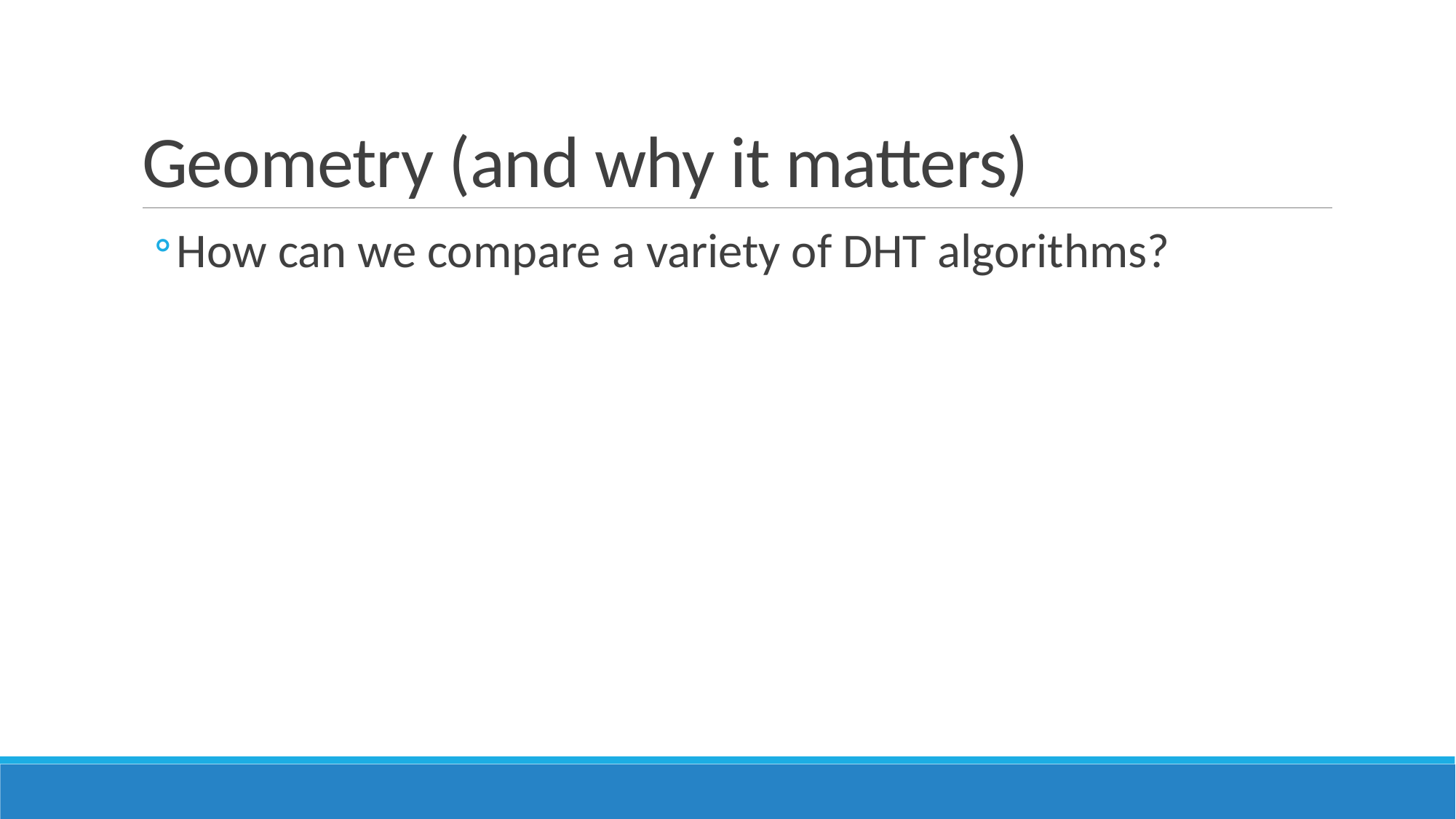

# Geometry (and why it matters)
How can we compare a variety of DHT algorithms?